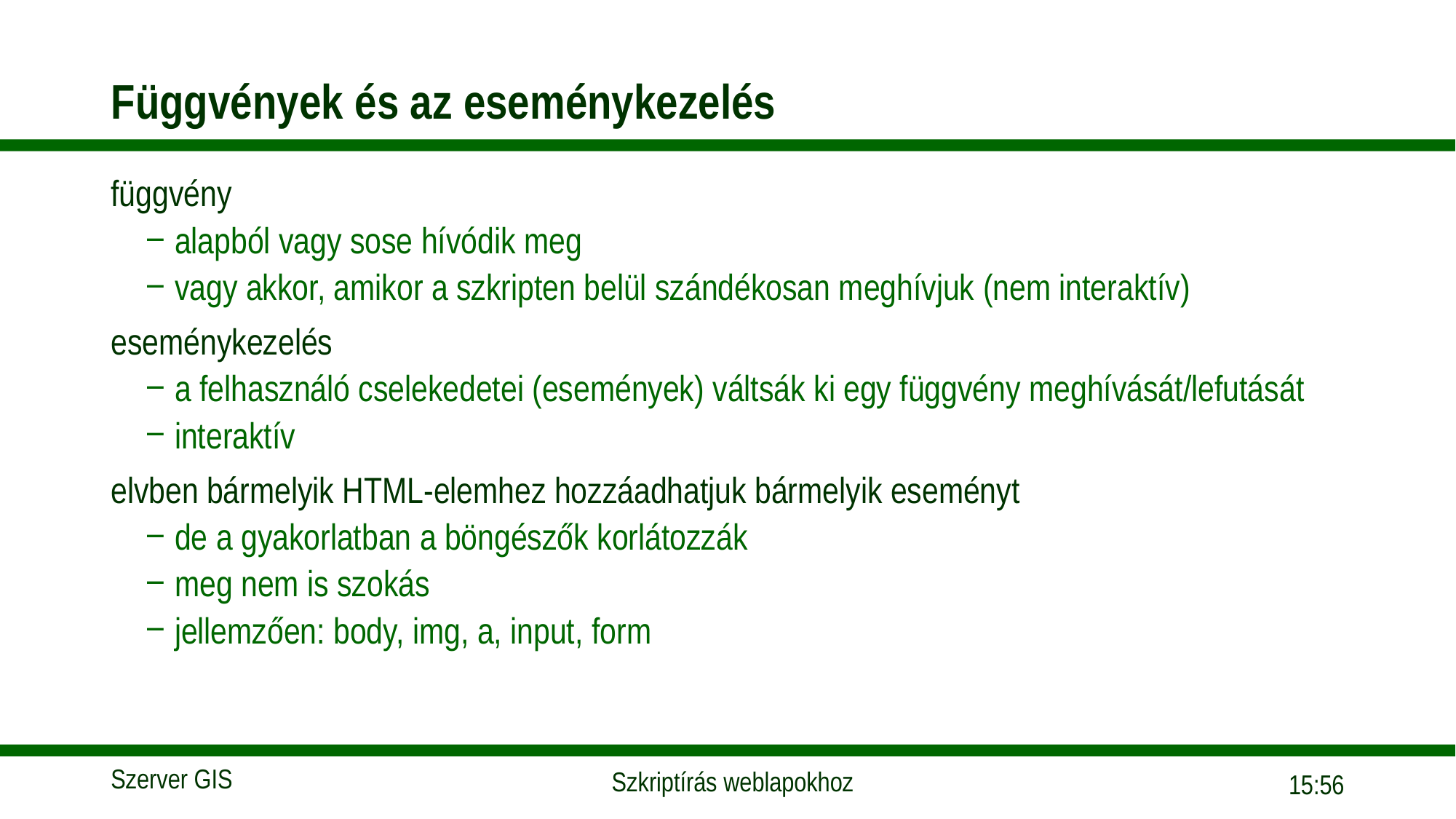

# Függvények és az eseménykezelés
függvény
alapból vagy sose hívódik meg
vagy akkor, amikor a szkripten belül szándékosan meghívjuk (nem interaktív)
eseménykezelés
a felhasználó cselekedetei (események) váltsák ki egy függvény meghívását/lefutását
interaktív
elvben bármelyik HTML-elemhez hozzáadhatjuk bármelyik eseményt
de a gyakorlatban a böngészők korlátozzák
meg nem is szokás
jellemzően: body, img, a, input, form

15:56